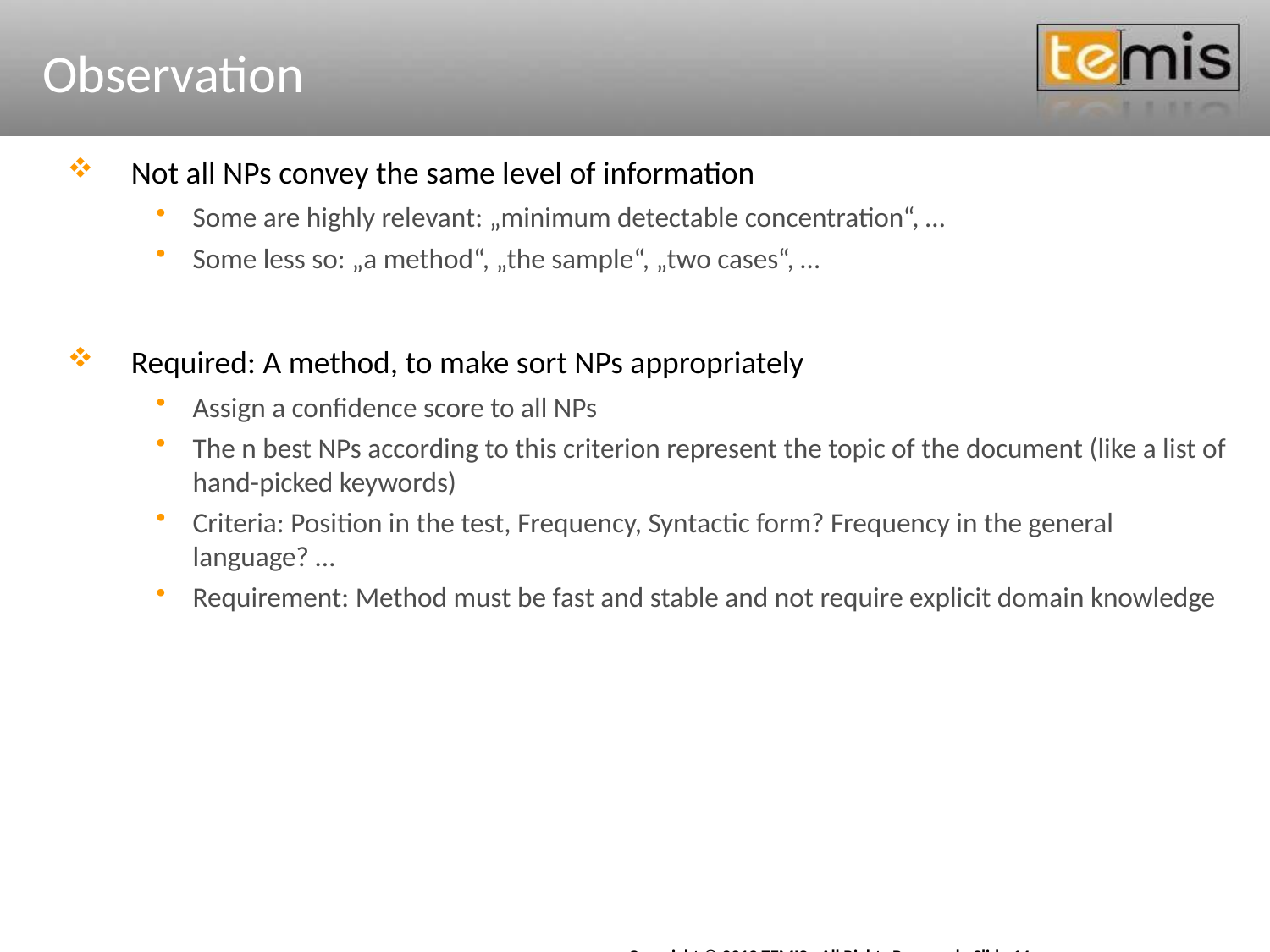

# Observation
Not all NPs convey the same level of information
Some are highly relevant: „minimum detectable concentration“, …
Some less so: „a method“, „the sample“, „two cases“, …

Required: A method, to make sort NPs appropriately
Assign a confidence score to all NPs
The n best NPs according to this criterion represent the topic of the document (like a list of hand-picked keywords)
Criteria: Position in the test, Frequency, Syntactic form? Frequency in the general language? …
Requirement: Method must be fast and stable and not require explicit domain knowledge